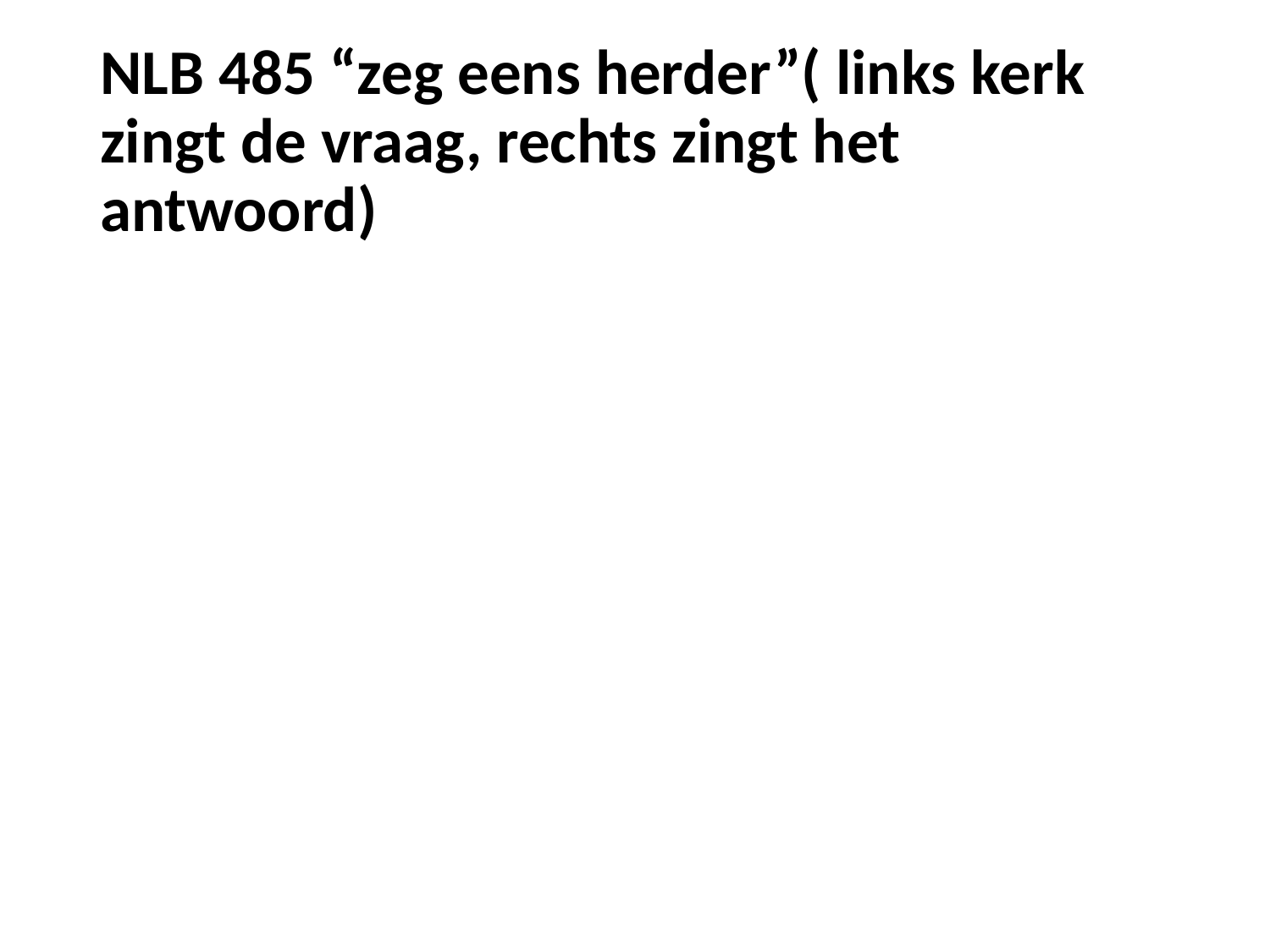

# NLB 485 “zeg eens herder”( links kerk zingt de vraag, rechts zingt het antwoord)